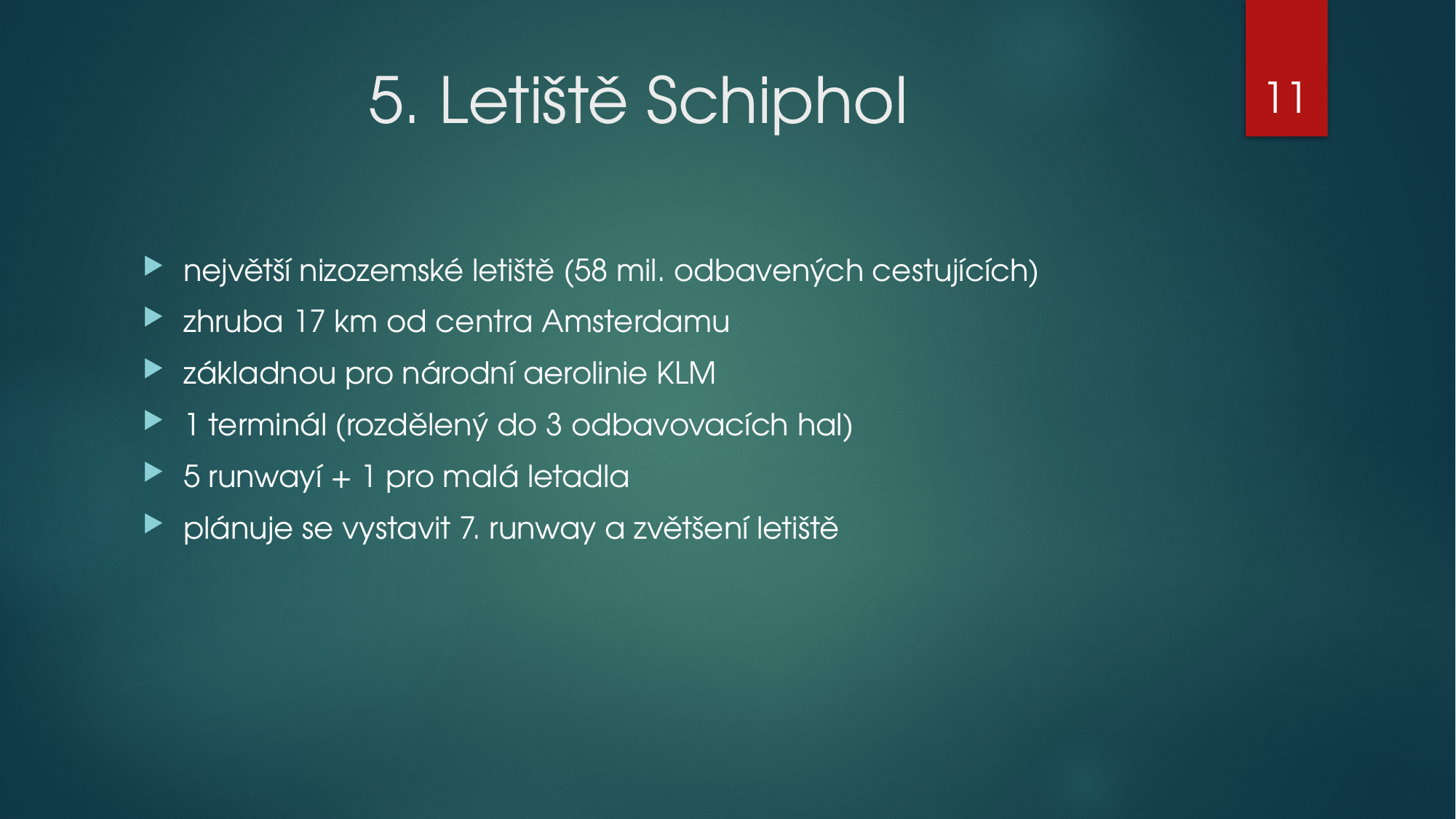

11
# 5. Letiště Schiphol
největší nizozemské letiště (58 mil. odbavených cestujících)
zhruba 17 km od centra Amsterdamu
základnou pro národní aerolinie KLM
1 terminál (rozdělený do 3 odbavovacích hal)
5 runwayí + 1 pro malá letadla
plánuje se vystavit 7. runway a zvětšení letiště